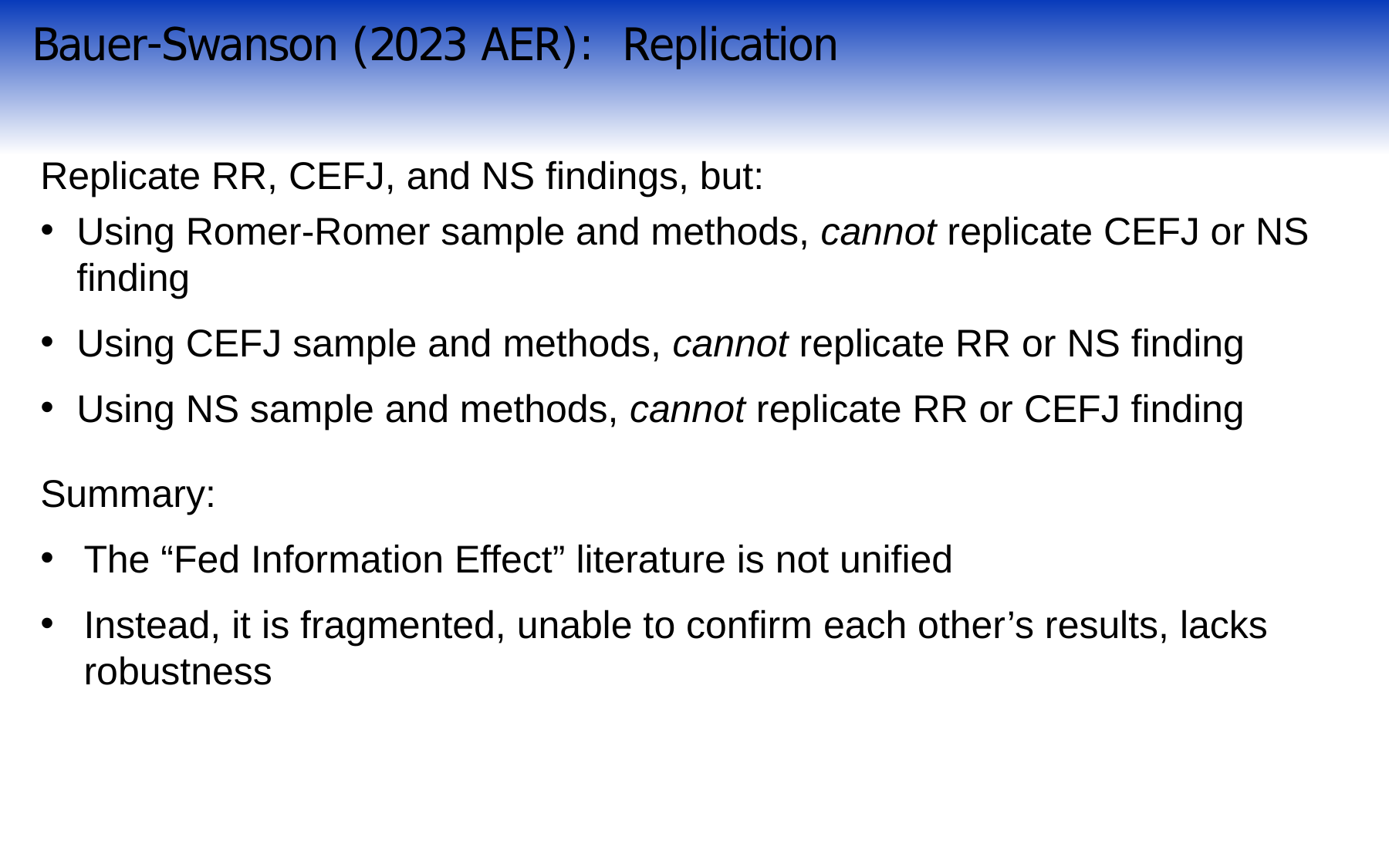

Bauer-Swanson (2023 AER):  Replication
Replicate RR, CEFJ, and NS findings, but:
Using Romer-Romer sample and methods, cannot replicate CEFJ or NS finding
Using CEFJ sample and methods, cannot replicate RR or NS finding
Using NS sample and methods, cannot replicate RR or CEFJ finding
Summary:
The “Fed Information Effect” literature is not unified
Instead, it is fragmented, unable to confirm each other’s results, lacks robustness